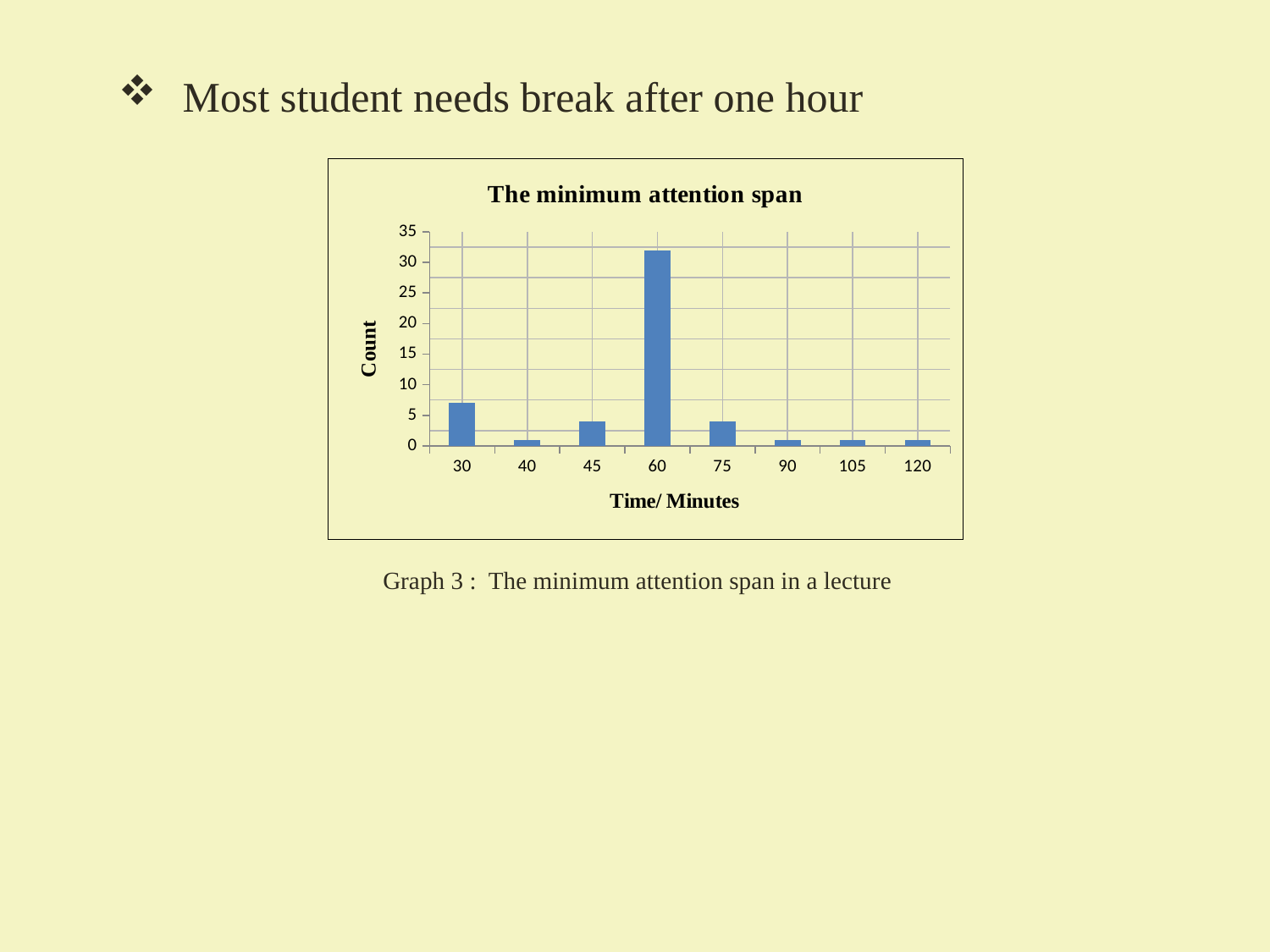

Most student needs break after one hour

### Chart: The minimum attention span

| Category |  |
|---|---|
| 30 | 7.0 |
| 40 | 1.0 |
| 45 | 4.0 |
| 60 | 32.0 |
| 75 | 4.0 |
| 90 | 1.0 |
| 105 | 1.0 |
| 120 | 1.0 |
Graph 3 :  The minimum attention span in a lecture